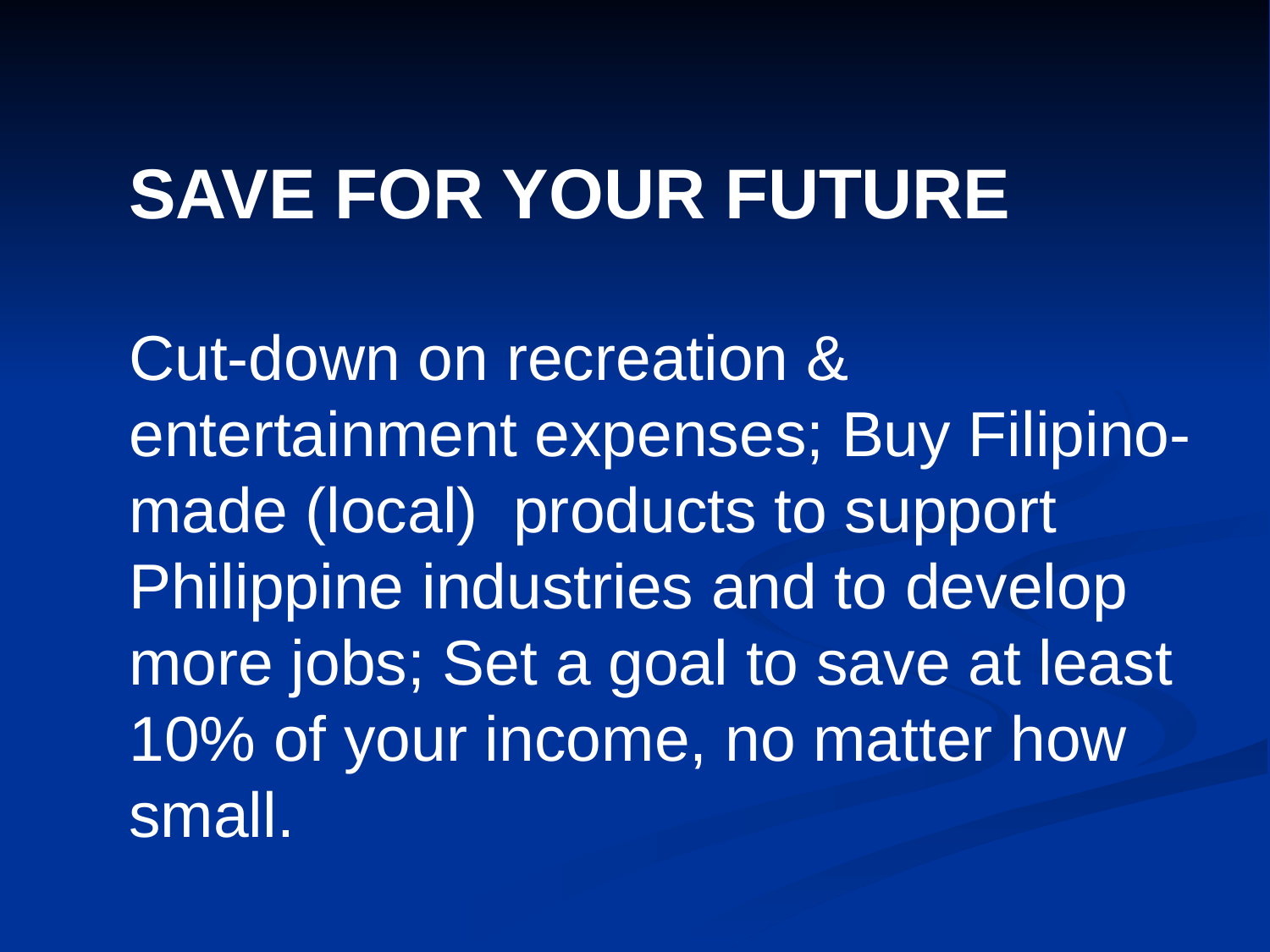

SAVE FOR YOUR FUTURE

Cut-down on recreation & entertainment expenses; Buy Filipino-made (local)  products to support Philippine industries and to develop more jobs; Set a goal to save at least 10% of your income, no matter how small.